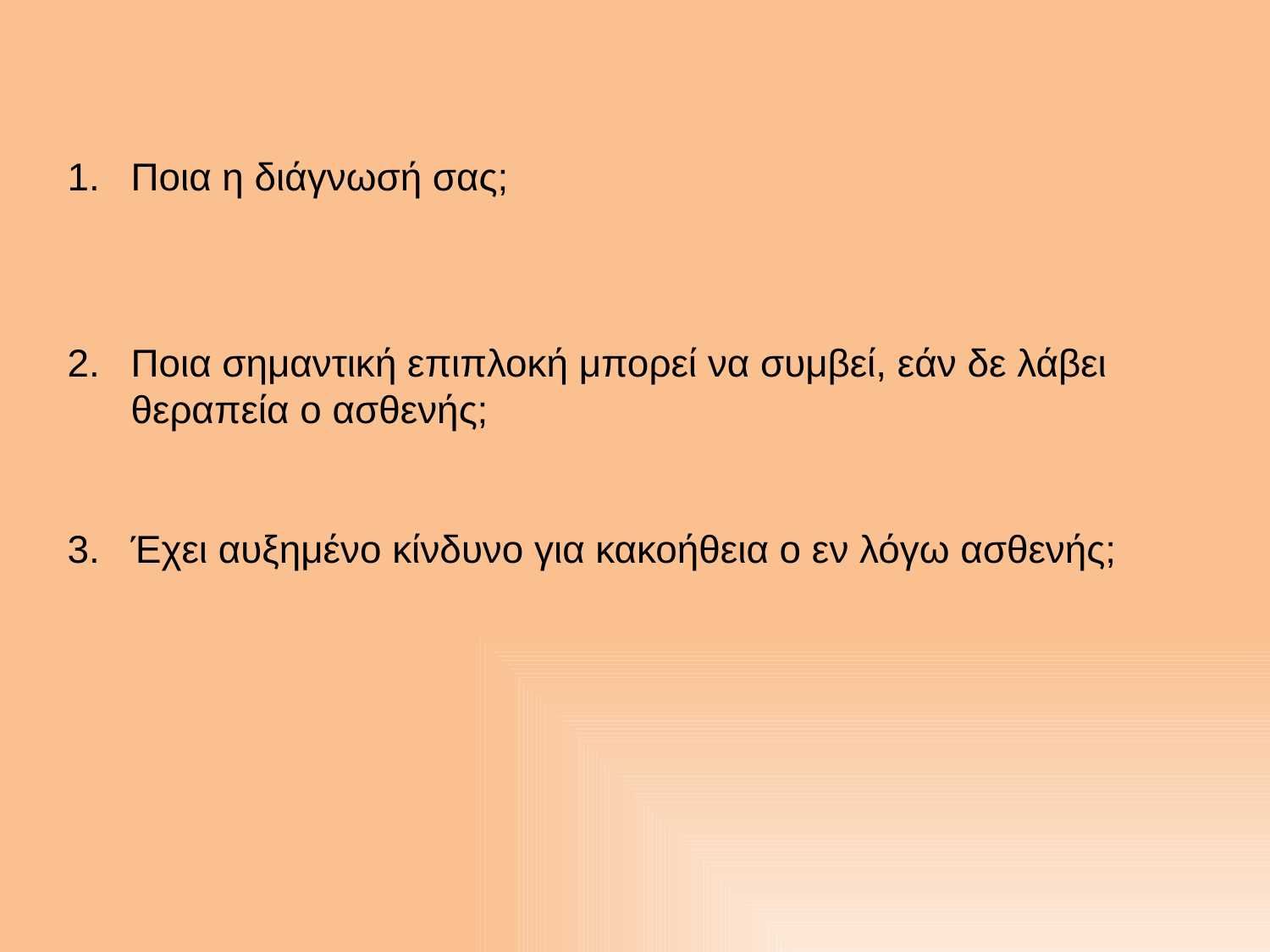

Ποια η διάγνωσή σας;

Ποια σημαντική επιπλοκή μπορεί να συμβεί, εάν δε λάβει θεραπεία ο ασθενής;

Έχει αυξημένο κίνδυνο για κακοήθεια ο εν λόγω ασθενής;